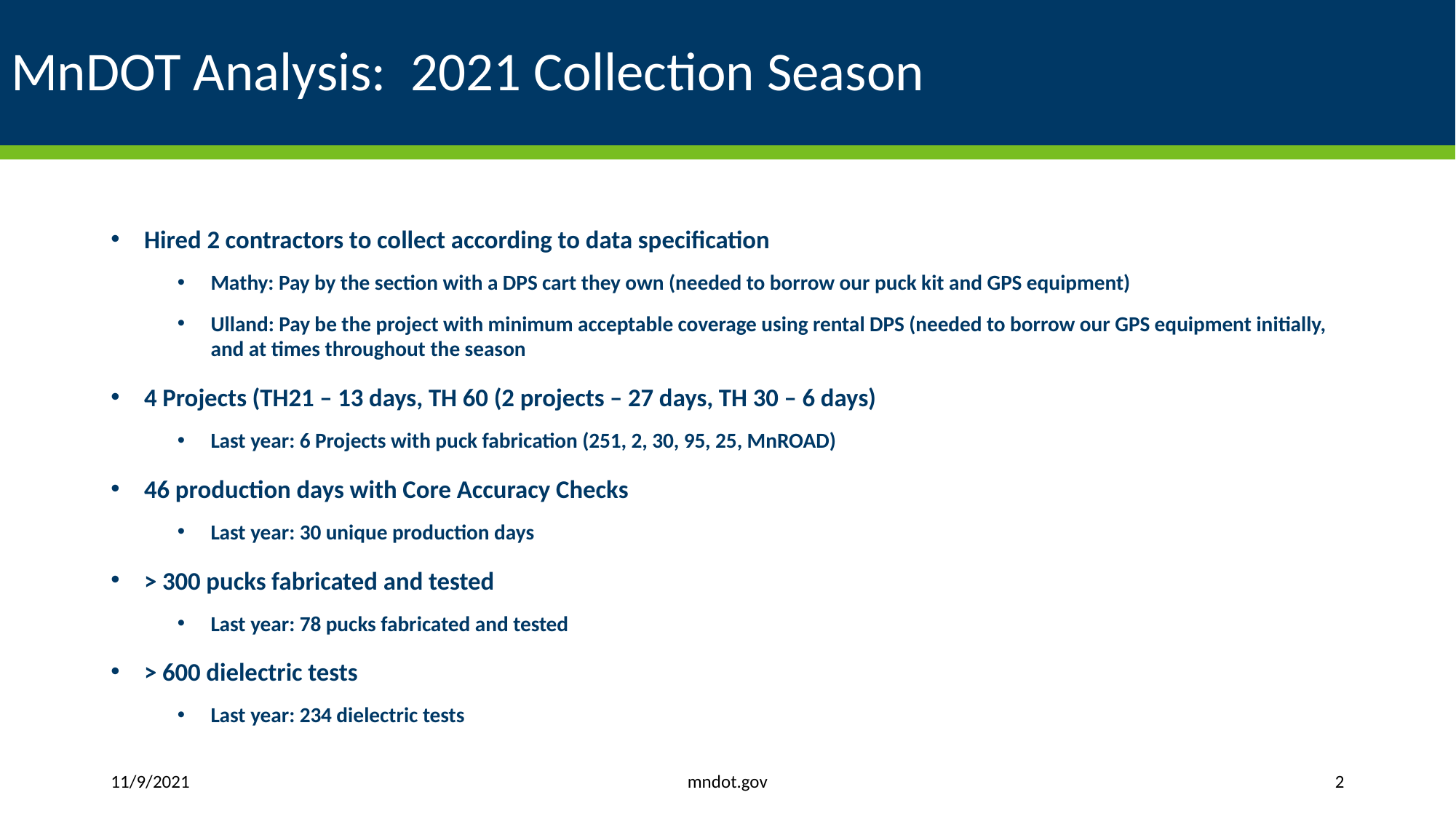

# MnDOT Analysis:  2021 Collection Season
Hired 2 contractors to collect according to data specification
Mathy: Pay by the section with a DPS cart they own (needed to borrow our puck kit and GPS equipment)
Ulland: Pay be the project with minimum acceptable coverage using rental DPS (needed to borrow our GPS equipment initially, and at times throughout the season
4 Projects (TH21 – 13 days, TH 60 (2 projects – 27 days, TH 30 – 6 days)
Last year: 6 Projects with puck fabrication (251, 2, 30, 95, 25, MnROAD)
46 production days with Core Accuracy Checks
Last year: 30 unique production days
> 300 pucks fabricated and tested
Last year: 78 pucks fabricated and tested
> 600 dielectric tests
Last year: 234 dielectric tests

mndot.gov
11/9/2021
2